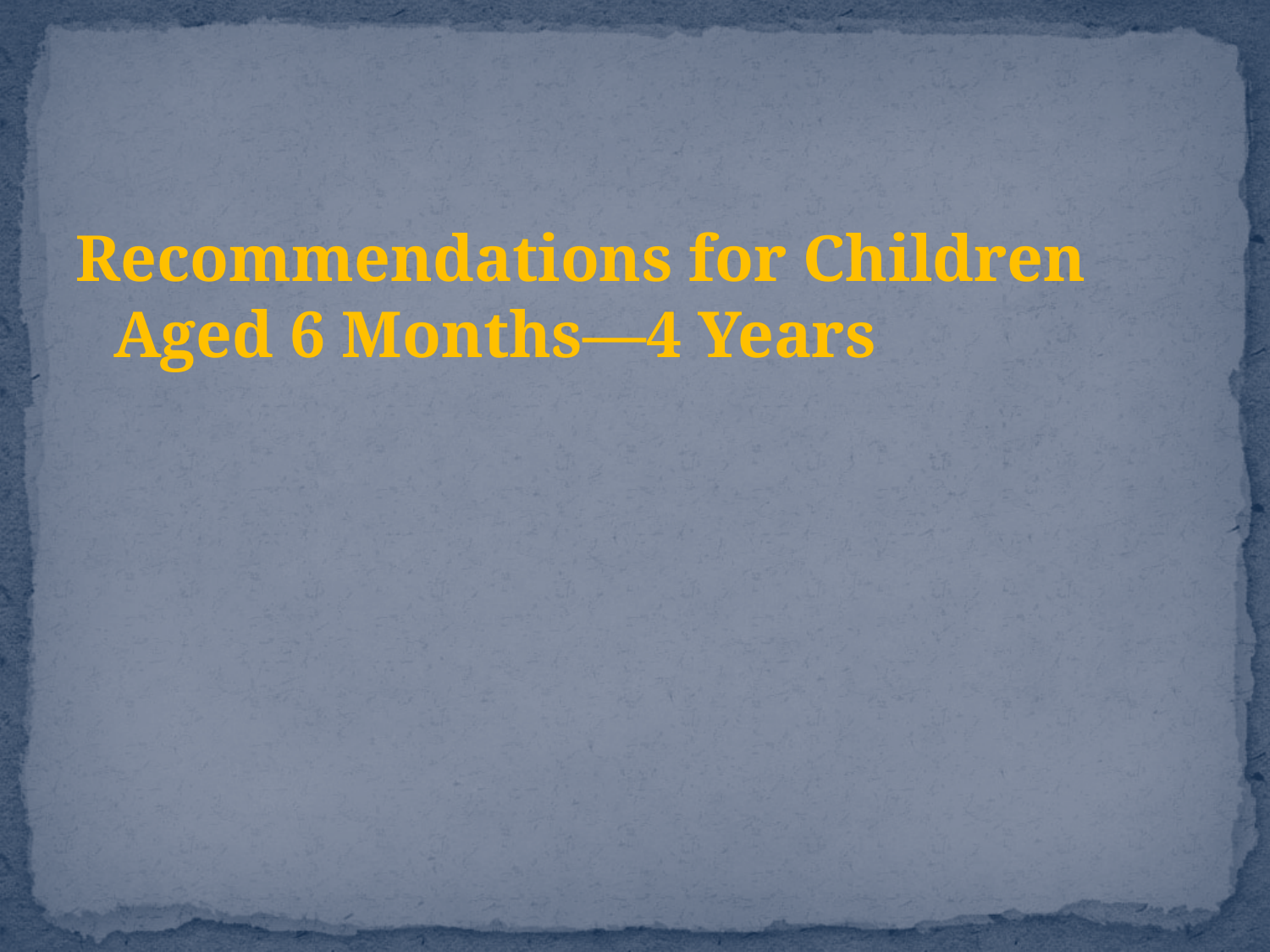

#
Recommendations for Children Aged 6 Months—4 Years